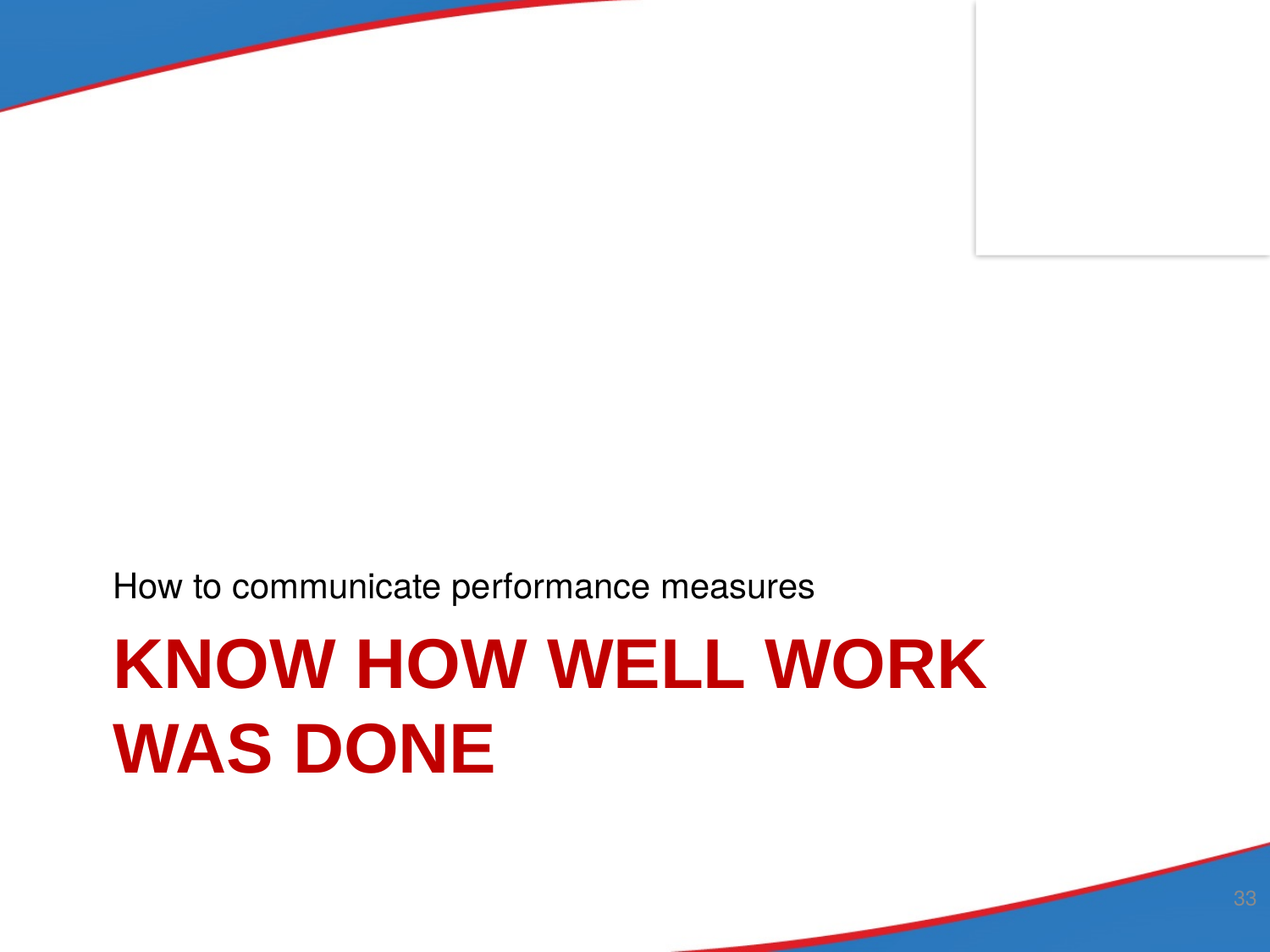

How to communicate performance measures
# Know how well work was done
33